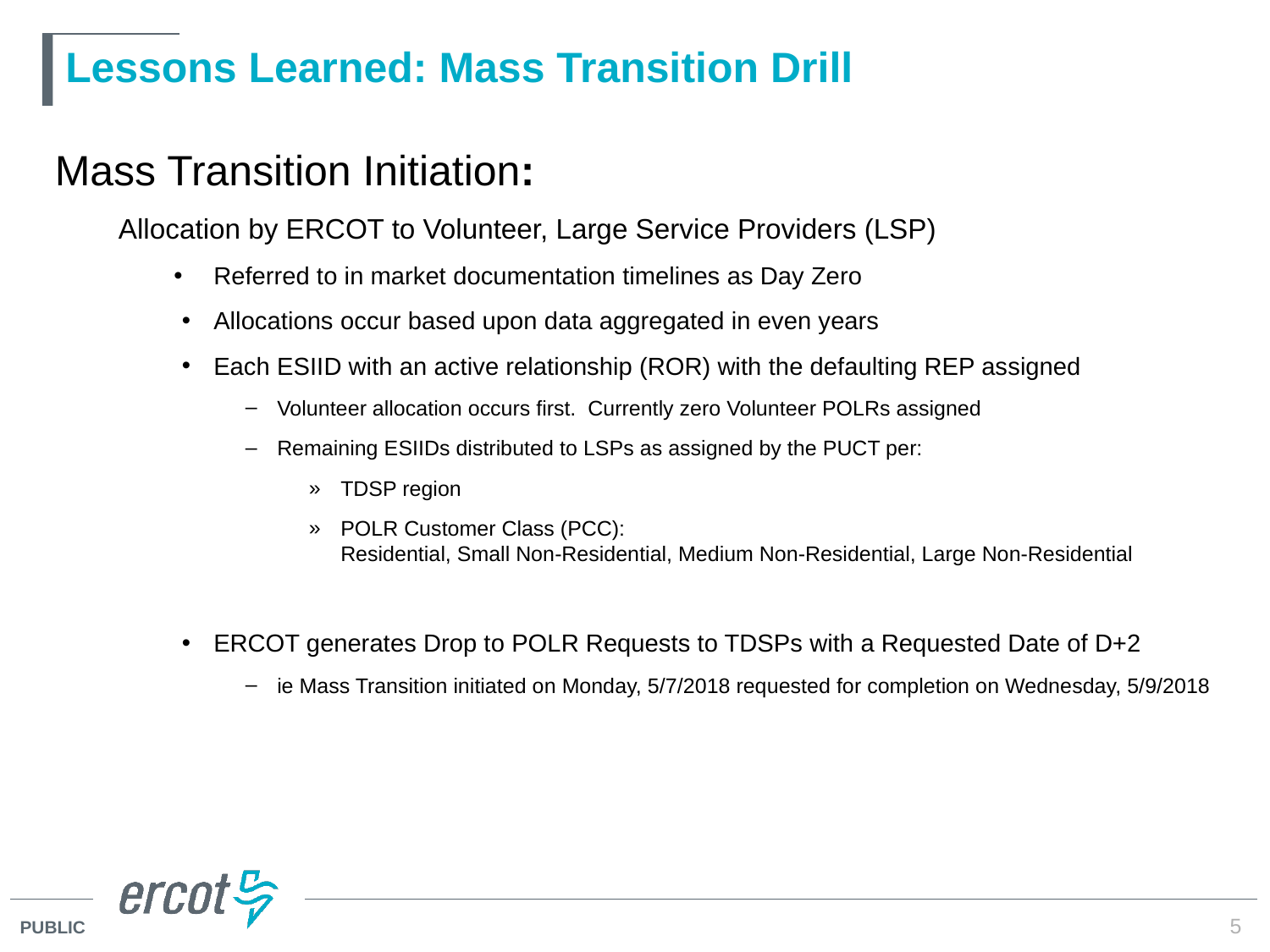

# Lessons Learned: Mass Transition Drill
Mass Transition Initiation:
Allocation by ERCOT to Volunteer, Large Service Providers (LSP)
Referred to in market documentation timelines as Day Zero
Allocations occur based upon data aggregated in even years
Each ESIID with an active relationship (ROR) with the defaulting REP assigned
Volunteer allocation occurs first.  Currently zero Volunteer POLRs assigned
Remaining ESIIDs distributed to LSPs as assigned by the PUCT per:
TDSP region
POLR Customer Class (PCC):
Residential, Small Non-Residential, Medium Non-Residential, Large Non-Residential

ERCOT generates Drop to POLR Requests to TDSPs with a Requested Date of D+2
ie Mass Transition initiated on Monday, 5/7/2018 requested for completion on Wednesday, 5/9/2018
5